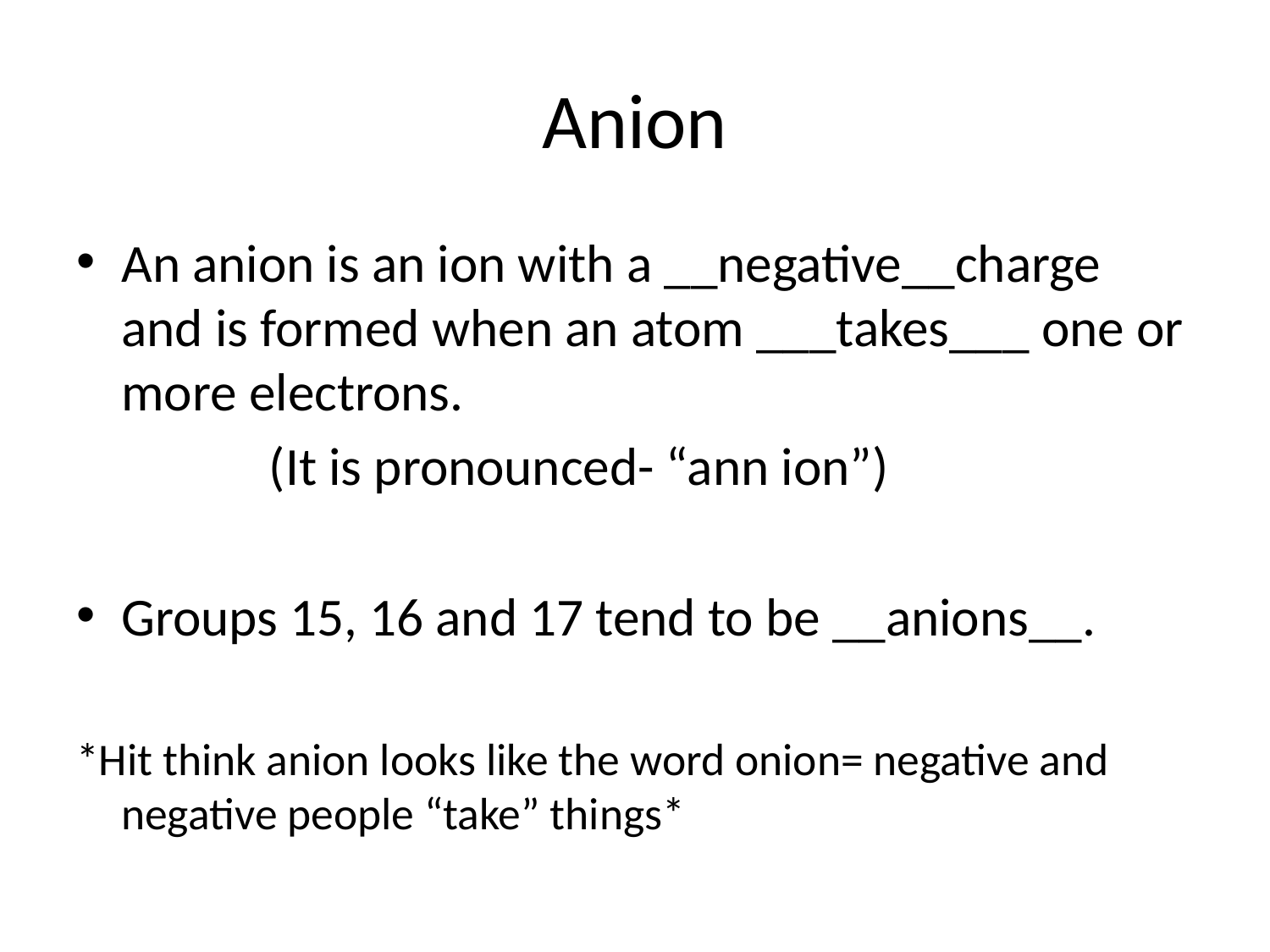

# Anion
An anion is an ion with a __negative__charge and is formed when an atom ___takes___ one or more electrons.
                (It is pronounced- “ann ion”)

Groups 15, 16 and 17 tend to be __anions__.

*Hit think anion looks like the word onion= negative and negative people “take” things*